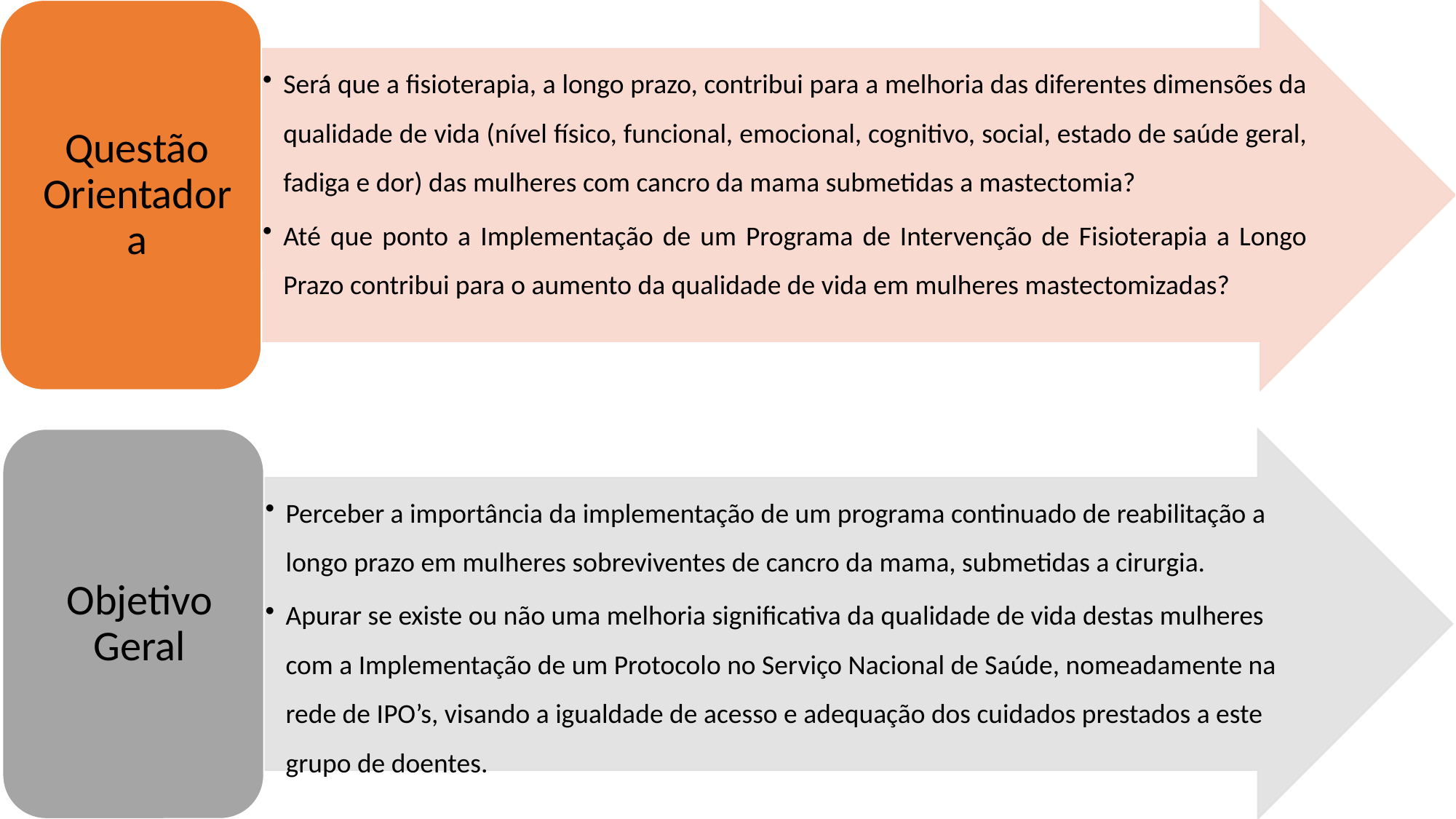

Será que a fisioterapia, a longo prazo, contribui para a melhoria das diferentes dimensões da qualidade de vida (nível físico, funcional, emocional, cognitivo, social, estado de saúde geral, fadiga e dor) das mulheres com cancro da mama submetidas a mastectomia?
Até que ponto a Implementação de um Programa de Intervenção de Fisioterapia a Longo Prazo contribui para o aumento da qualidade de vida em mulheres mastectomizadas?
Questão Orientadora
Perceber a importância da implementação de um programa continuado de reabilitação a longo prazo em mulheres sobreviventes de cancro da mama, submetidas a cirurgia.
Apurar se existe ou não uma melhoria significativa da qualidade de vida destas mulheres com a Implementação de um Protocolo no Serviço Nacional de Saúde, nomeadamente na rede de IPO’s, visando a igualdade de acesso e adequação dos cuidados prestados a este grupo de doentes.
Objetivo Geral